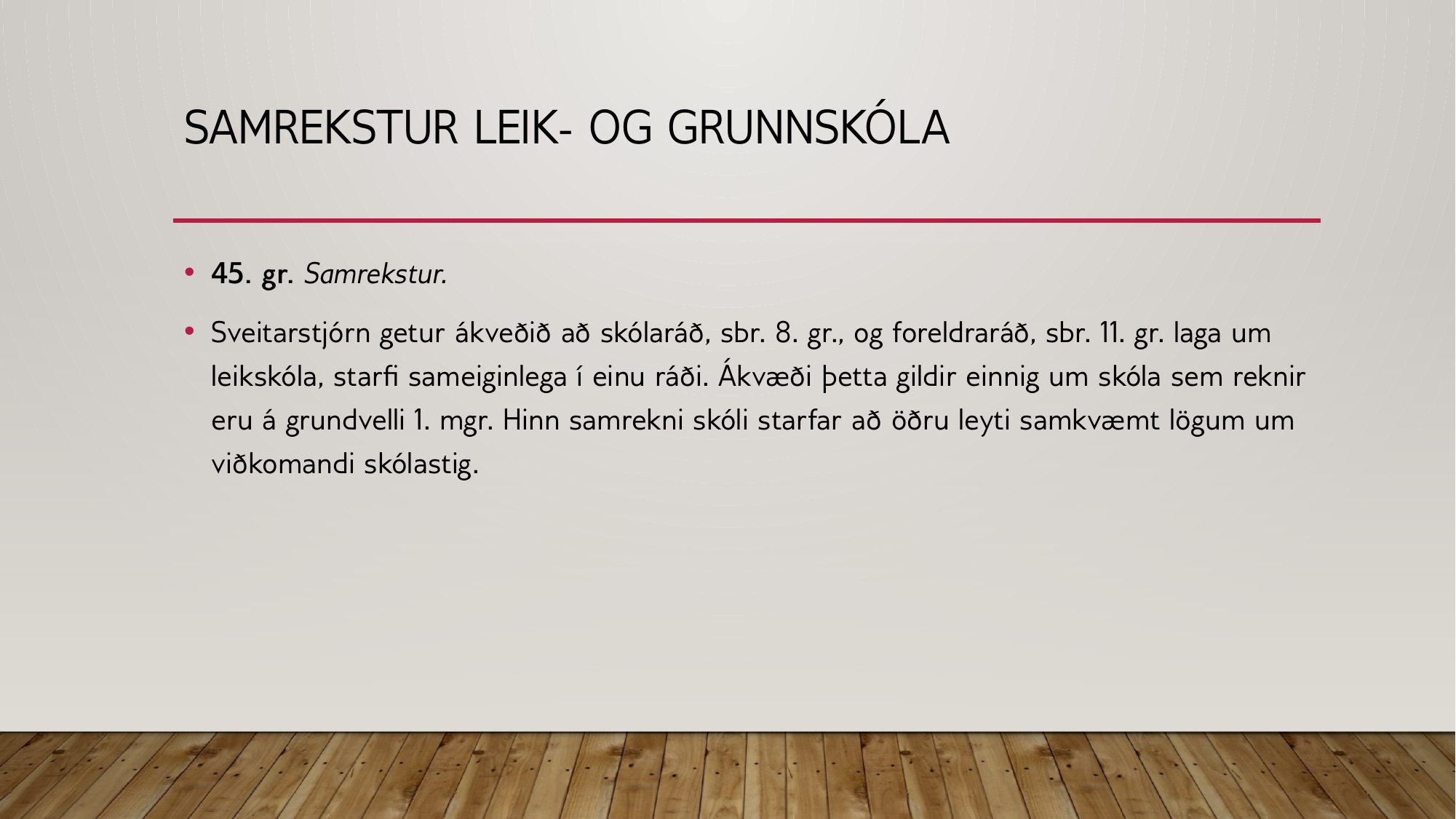

# Samrekstur leik- og grunnskóla
45. gr. Samrekstur.
Sveitarstjórn getur ákveðið að skólaráð, sbr. 8. gr., og foreldraráð, sbr. 11. gr. laga um leikskóla, starfi sameiginlega í einu ráði. Ákvæði þetta gildir einnig um skóla sem reknir eru á grundvelli 1. mgr. Hinn samrekni skóli starfar að öðru leyti samkvæmt lögum um viðkomandi skólastig.